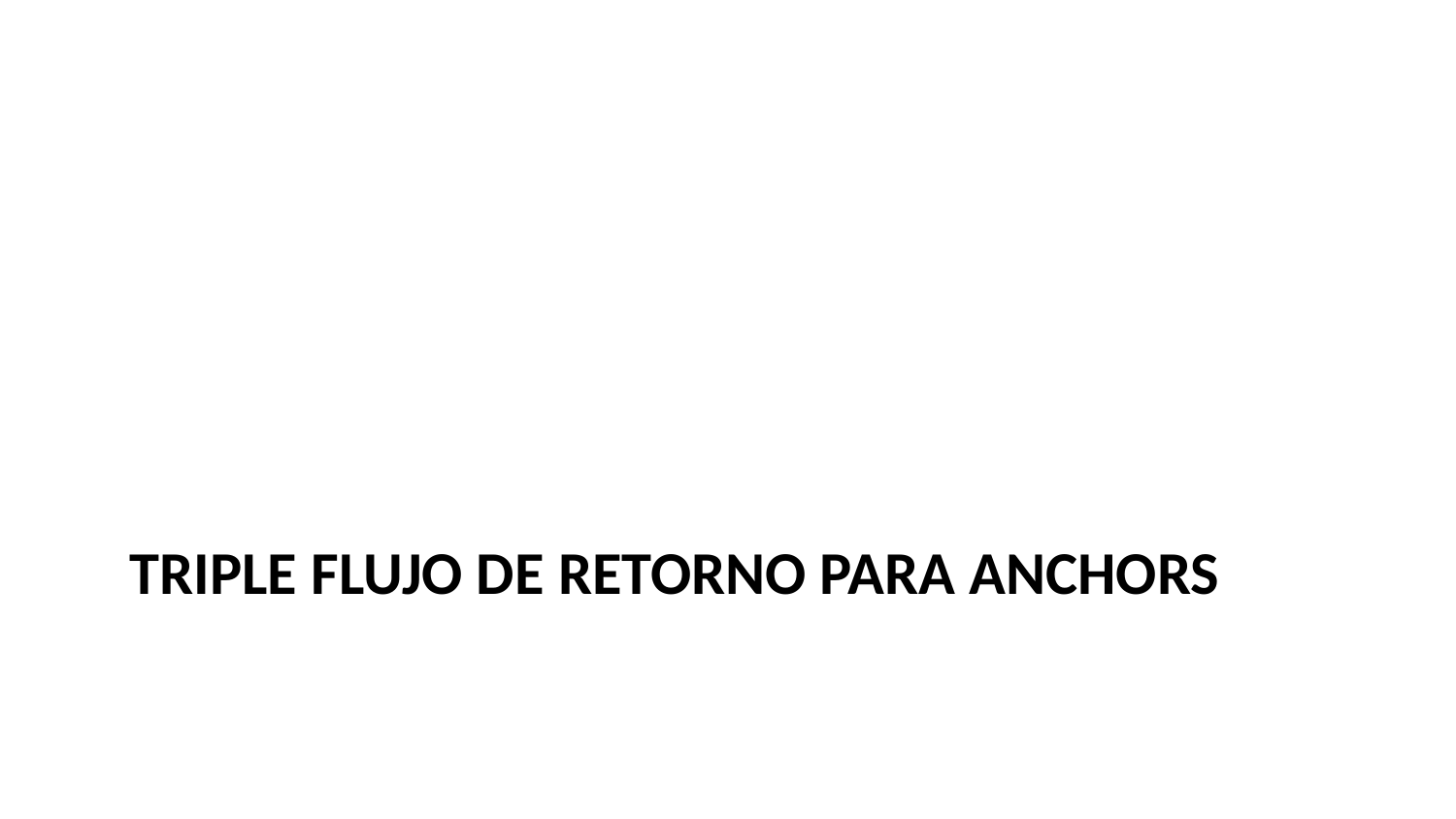

# Triple flujo de retorno para anchors